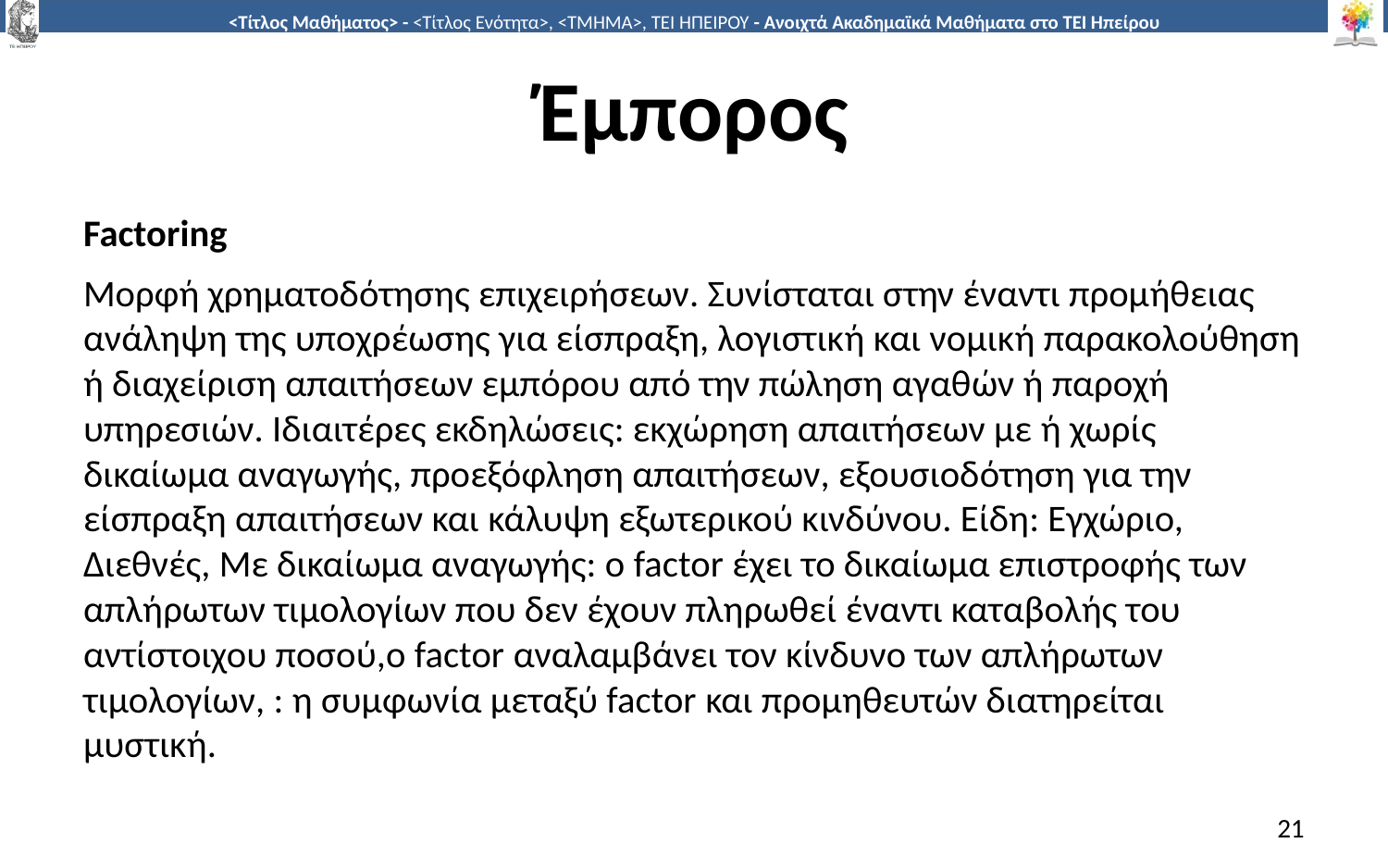

# Έμπορος
Factoring
Μορφή χρηματοδότησης επιχειρήσεων. Συνίσταται στην έναντι προμήθειας ανάληψη της υποχρέωσης για είσπραξη, λογιστική και νομική παρακολούθηση ή διαχείριση απαιτήσεων εμπόρου από την πώληση αγαθών ή παροχή υπηρεσιών. Ιδιαιτέρες εκδηλώσεις: εκχώρηση απαιτήσεων με ή χωρίς δικαίωμα αναγωγής, προεξόφληση απαιτήσεων, εξουσιοδότηση για την είσπραξη απαιτήσεων και κάλυψη εξωτερικού κινδύνου. Είδη: Εγχώριο, Διεθνές, Με δικαίωμα αναγωγής: ο factor έχει το δικαίωμα επιστροφής των απλήρωτων τιμολογίων που δεν έχουν πληρωθεί έναντι καταβολής του αντίστοιχου ποσού,ο factor αναλαμβάνει τον κίνδυνο των απλήρωτων τιμολογίων, : η συμφωνία μεταξύ factor και προμηθευτών διατηρείται μυστική.

21